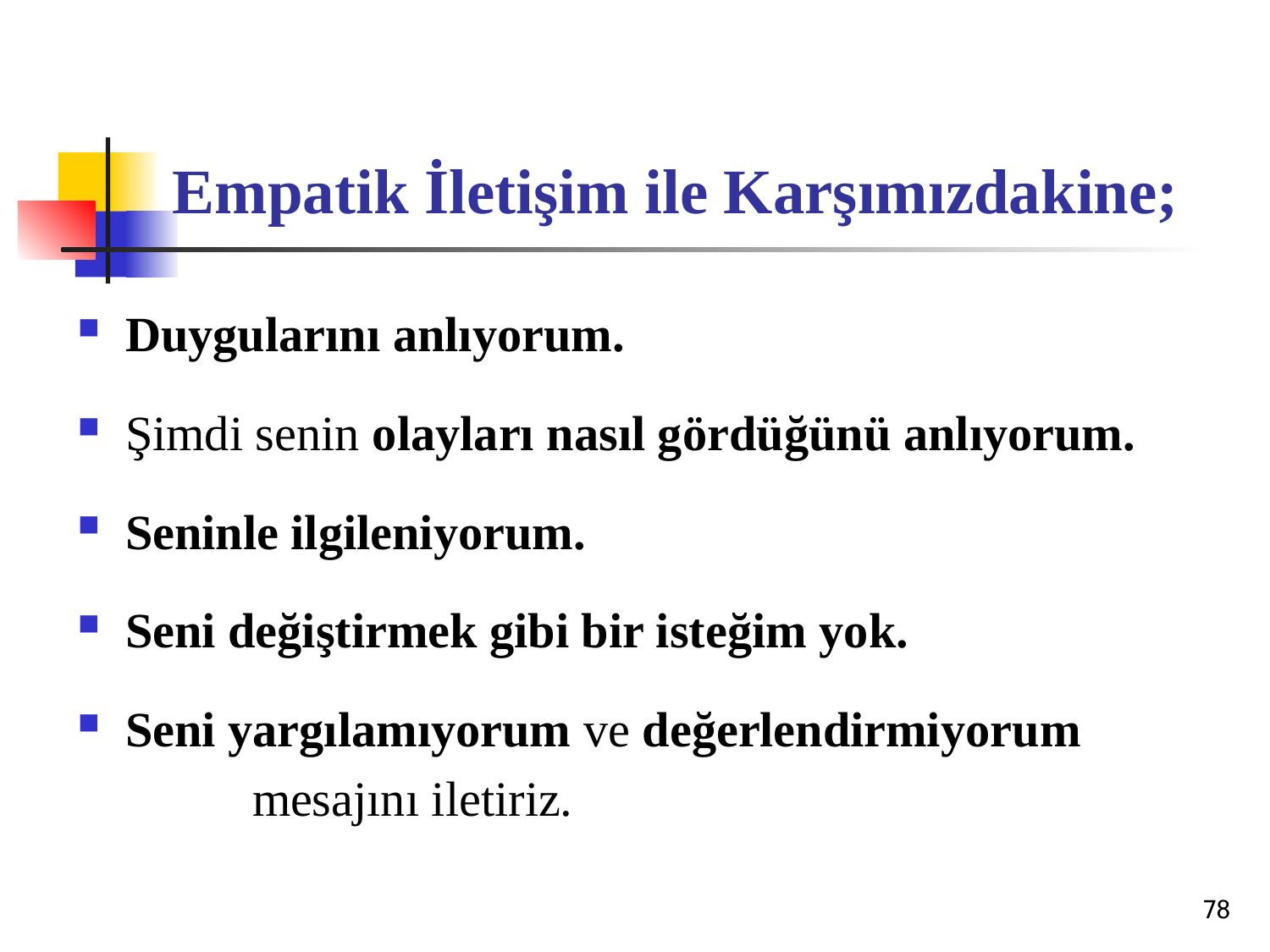

# Empatik İletişim ile Karşımızdakine;
Duygularını anlıyorum.

Şimdi senin olayları nasıl gördüğünü anlıyorum.

Seninle ilgileniyorum.

Seni değiştirmek gibi bir isteğim yok.

Seni yargılamıyorum ve değerlendirmiyorum
		mesajını iletiriz.
78